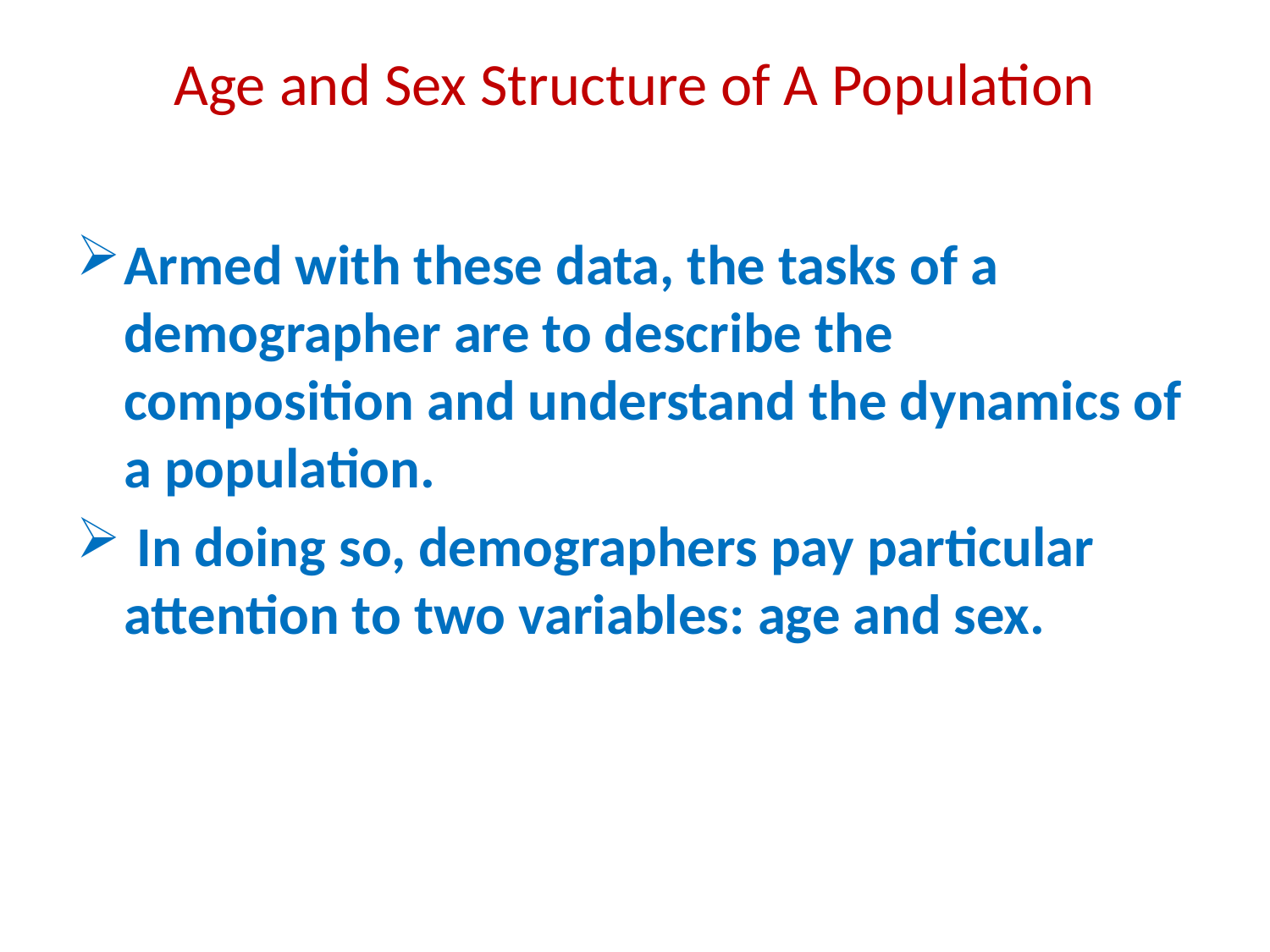

# Age and Sex Structure of A Population
Armed with these data, the tasks of a demographer are to describe the composition and understand the dynamics of a population.
 In doing so, demographers pay particular attention to two variables: age and sex.